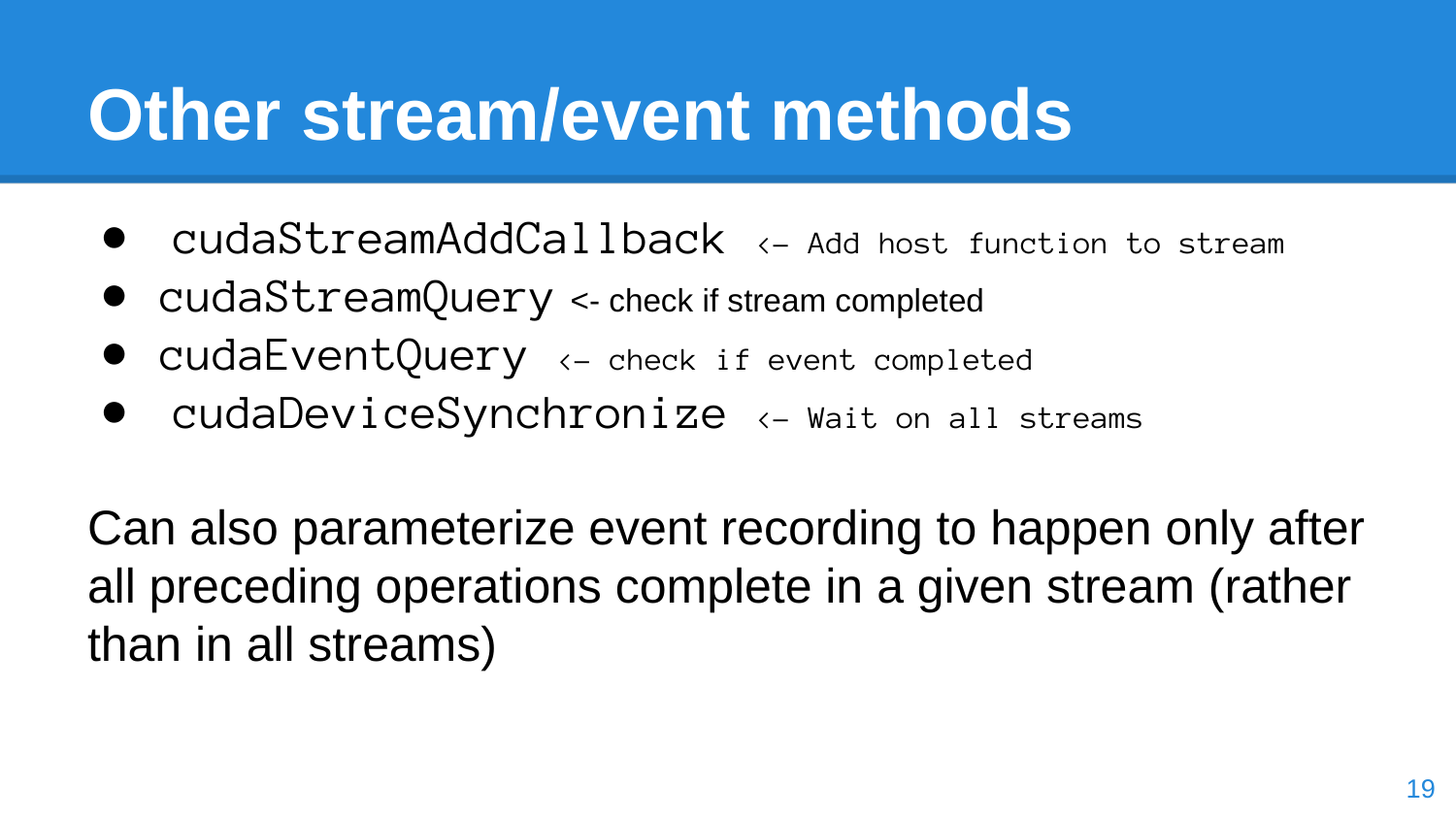

# Other stream/event methods
 cudaStreamAddCallback <- Add host function to stream
cudaStreamQuery <- check if stream completed
cudaEventQuery <- check if event completed
 cudaDeviceSynchronize <- Wait on all streams

Can also parameterize event recording to happen only after all preceding operations complete in a given stream (rather than in all streams)
19